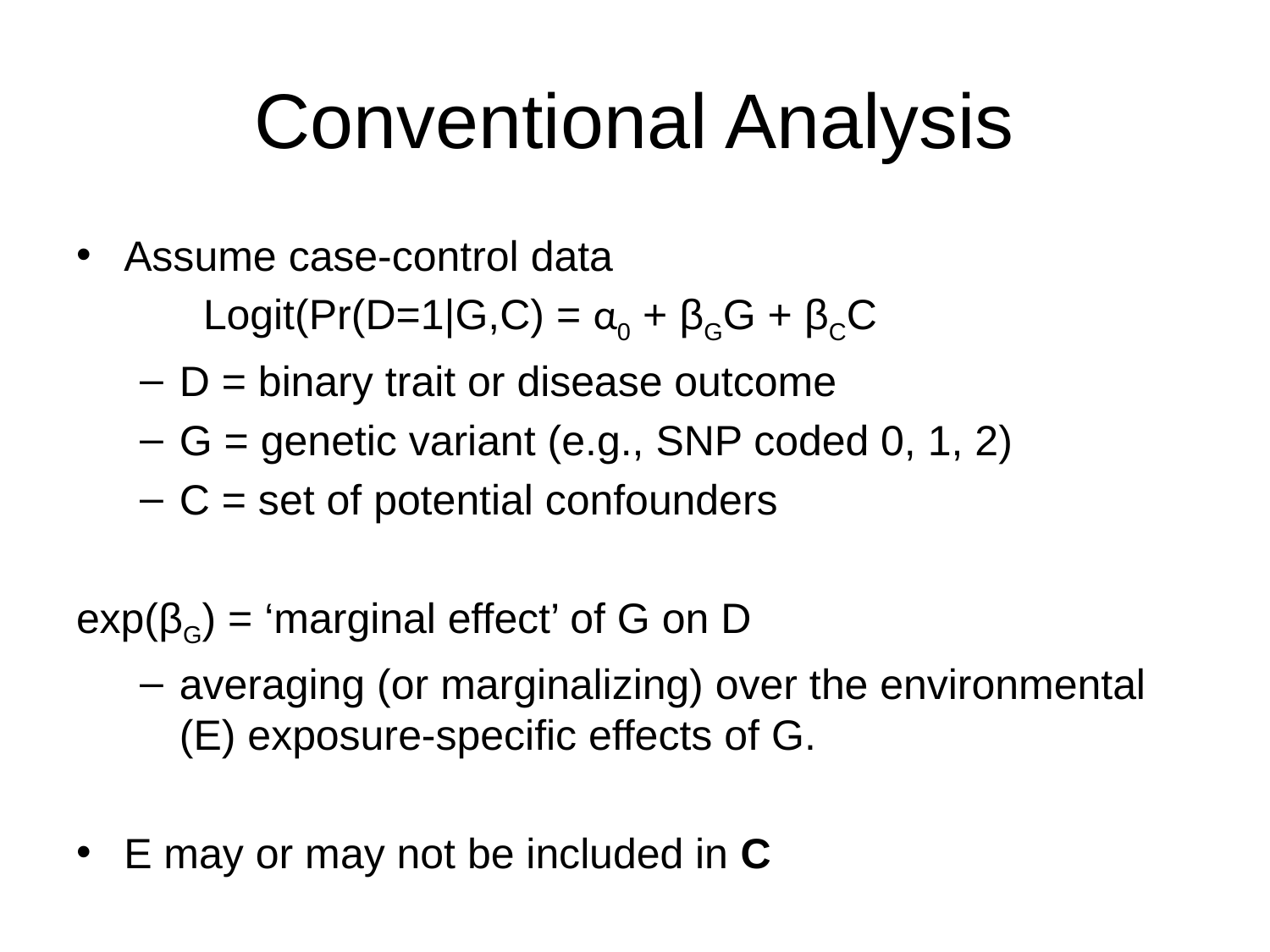

# Conventional Analysis
Assume case-control data
	Logit(Pr(D=1|G,C) = α0 + βGG + βCC
D = binary trait or disease outcome
G = genetic variant (e.g., SNP coded 0, 1, 2)
C = set of potential confounders

exp(βG) = ‘marginal effect’ of G on D
averaging (or marginalizing) over the environmental (E) exposure-specific effects of G.

E may or may not be included in C